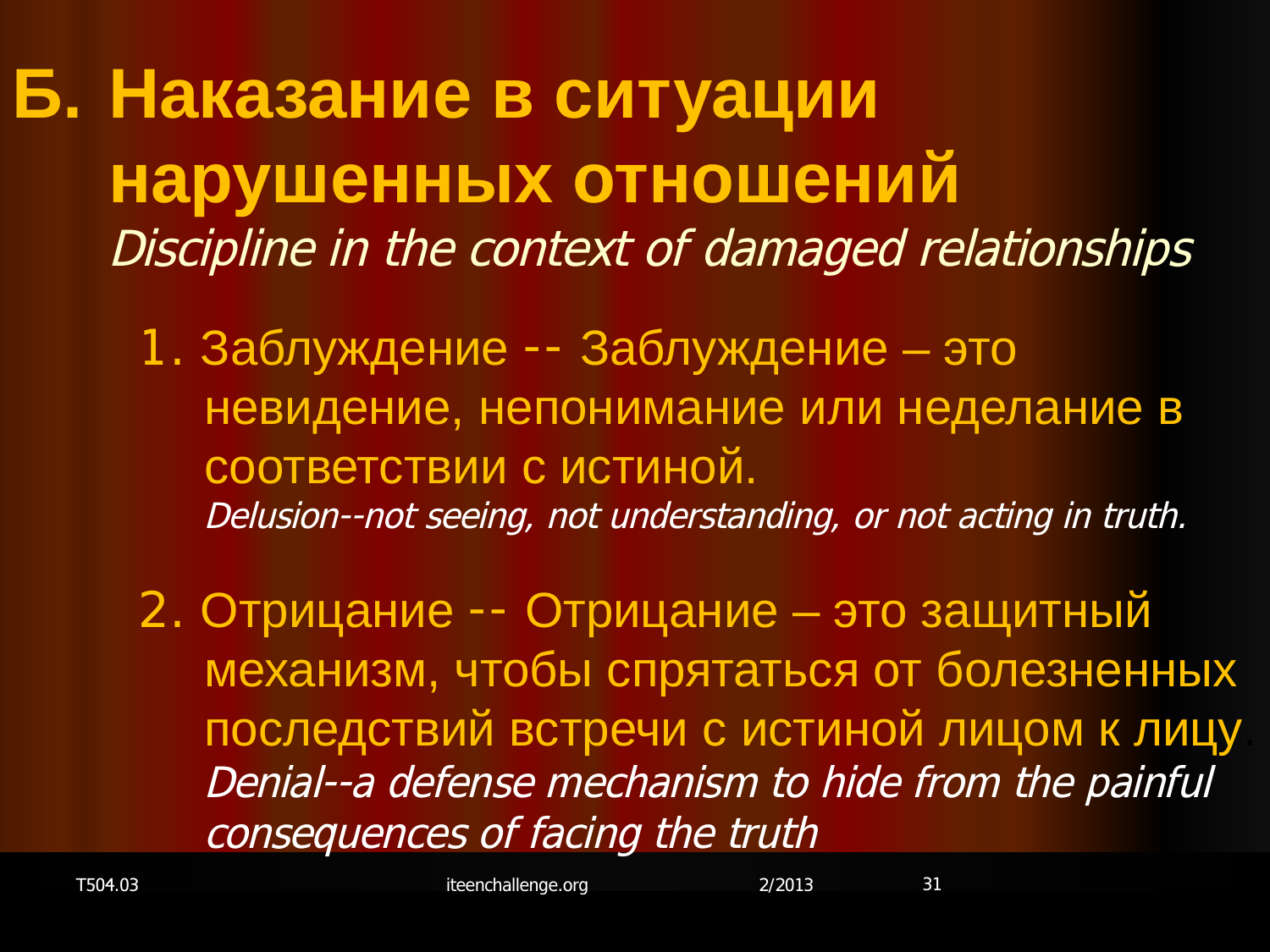

Б.	Наказание в ситуации нарушенных отношений
	Discipline in the context of damaged relationships
1. Заблуждение -- Заблуждение – это невидение, непонимание или неделание в соответствии с истиной.
Delusion--not seeing, not understanding, or not acting in truth.

2. Отрицание -- Отрицание – это защитный механизм, чтобы спрятаться от болезненных последствий встречи с истиной лицом к лицу.
	Denial--a defense mechanism to hide from the painful consequences of facing the truth

31
T504.03
iteenchallenge.org                               2/2013